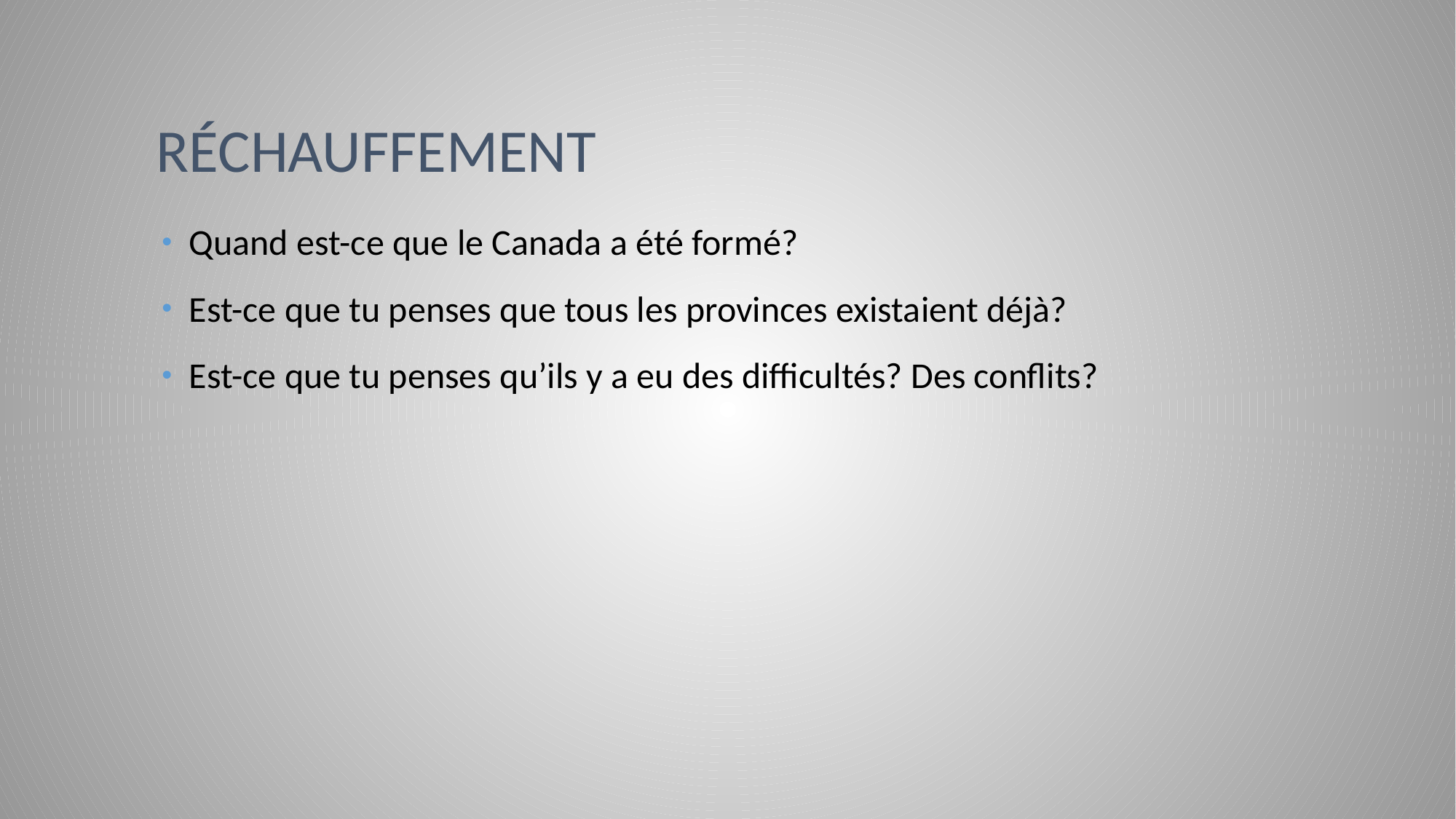

# Réchauffement
Quand est-ce que le Canada a été formé?
Est-ce que tu penses que tous les provinces existaient déjà?
Est-ce que tu penses qu’ils y a eu des difficultés? Des conflits?